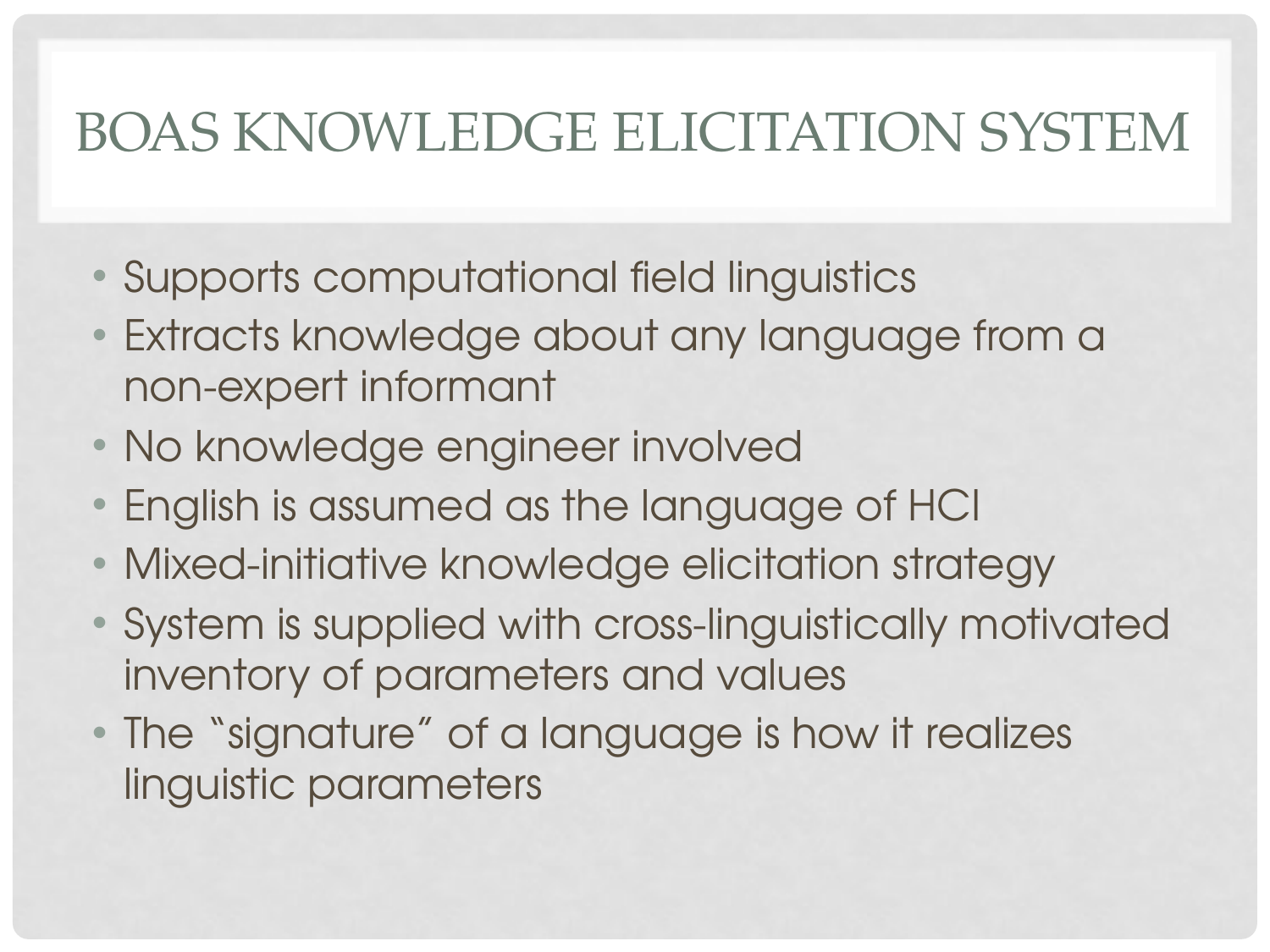

# Boas Knowledge elicitation system
Supports computational field linguistics
Extracts knowledge about any language from a non-expert informant
No knowledge engineer involved
English is assumed as the language of HCI
Mixed-initiative knowledge elicitation strategy
System is supplied with cross-linguistically motivated inventory of parameters and values
The “signature” of a language is how it realizes linguistic parameters